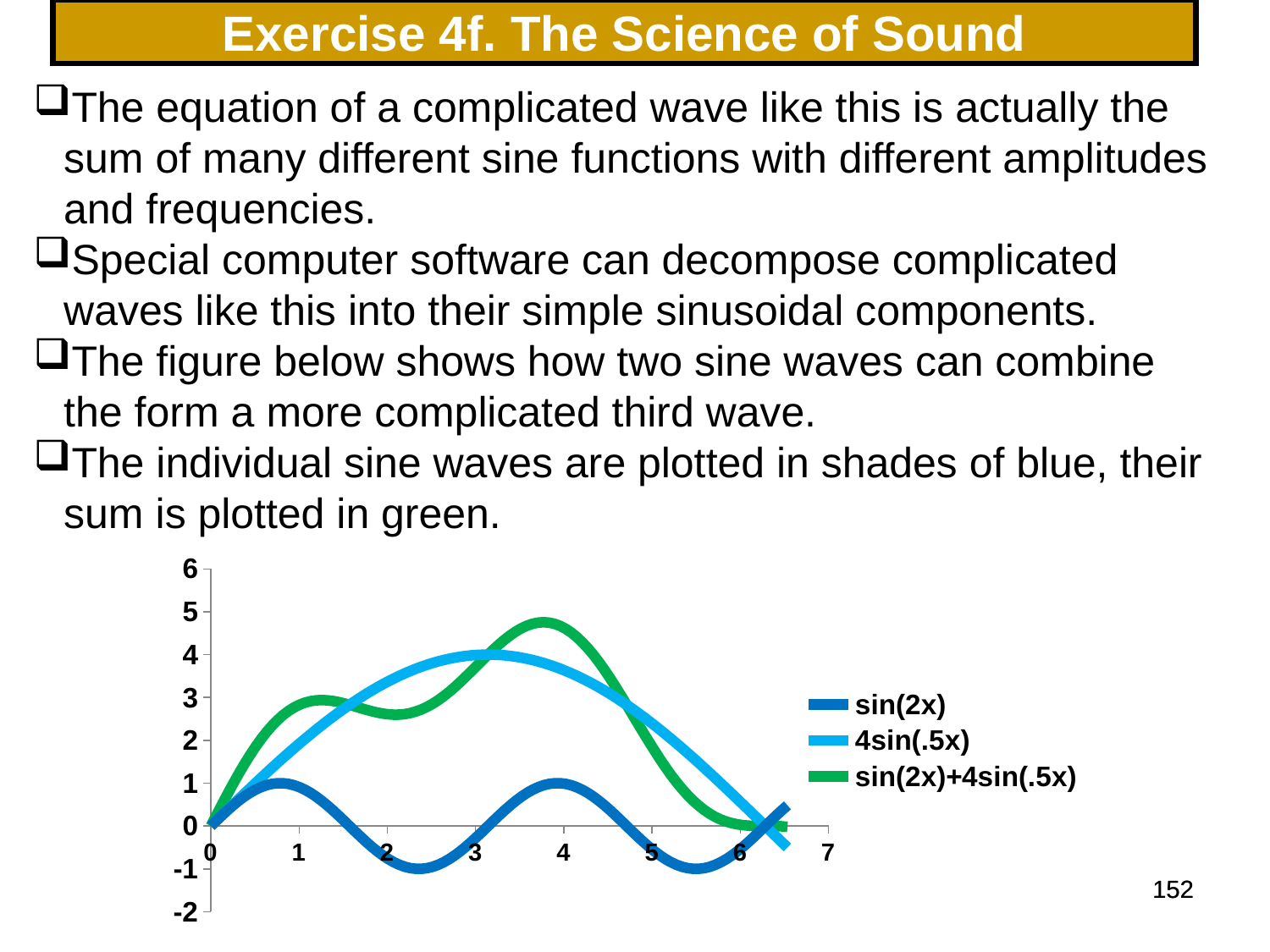

# Exercise 4f. The Science of Sound
The equation of a complicated wave like this is actually the sum of many different sine functions with different amplitudes and frequencies.
Special computer software can decompose complicated waves like this into their simple sinusoidal components.
The figure below shows how two sine waves can combine the form a more complicated third wave.
The individual sine waves are plotted in shades of blue, their sum is plotted in green.

### Chart

| Category | sin(2x) | 4sin(.5x) | sin(2x)+4sin(.5x) |
|---|---|---|---|
152
152